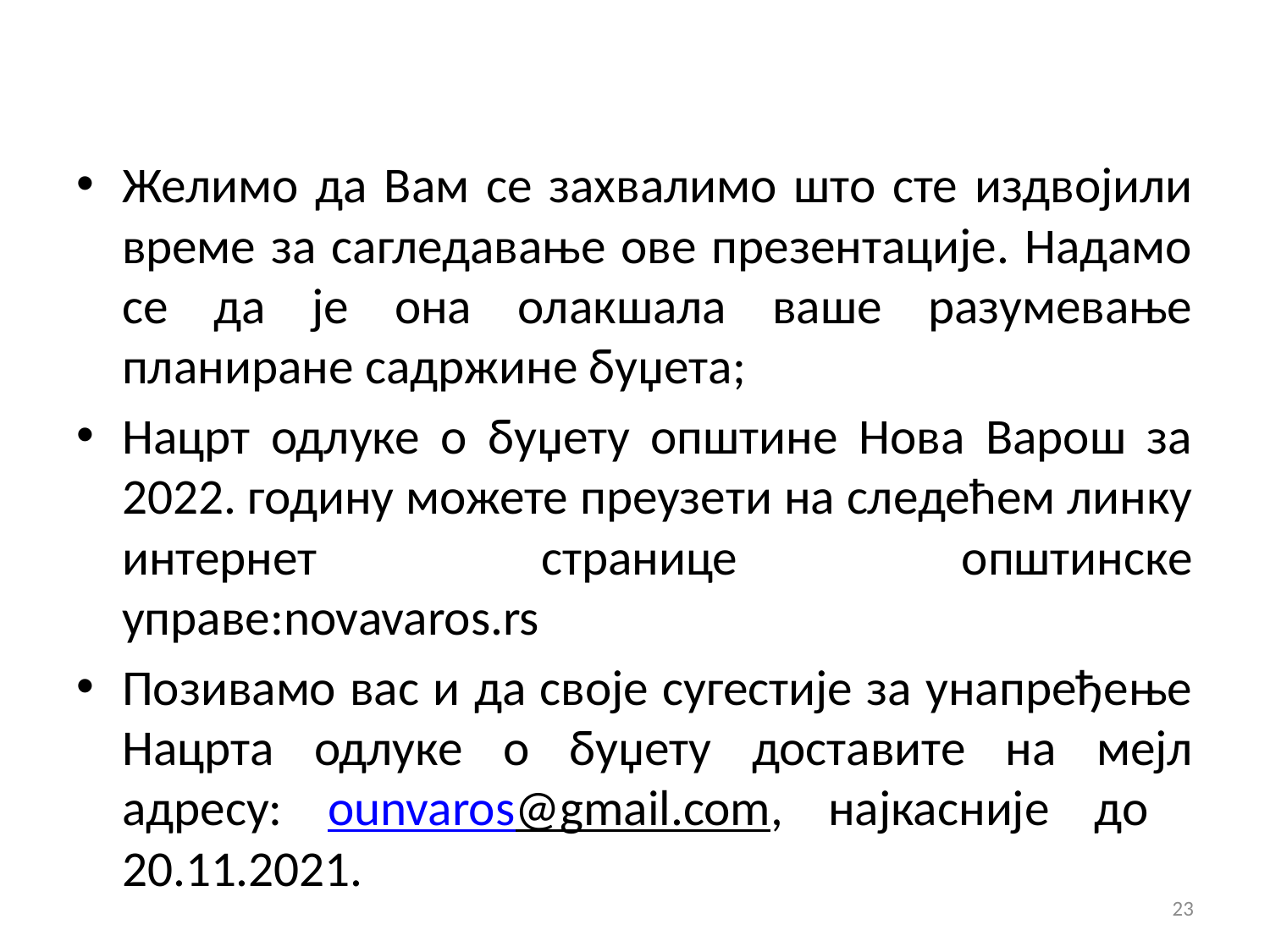

Желимо да Вам се захвалимо што сте издвојили време за сагледавање ове презентације. Надамо се да је она олакшала ваше разумевање планиране садржине буџета;
Нацрт одлуке о буџету општине Нова Варош за 2022. годину можете преузети на следећем линку интернет странице општинске управе:novavaros.rs
Позивамо вас и да своје сугестије за унапређење Нацрта одлуке о буџету доставите на мејл адресу: ounvaros@gmail.com, најкасније до  20.11.2021.

23